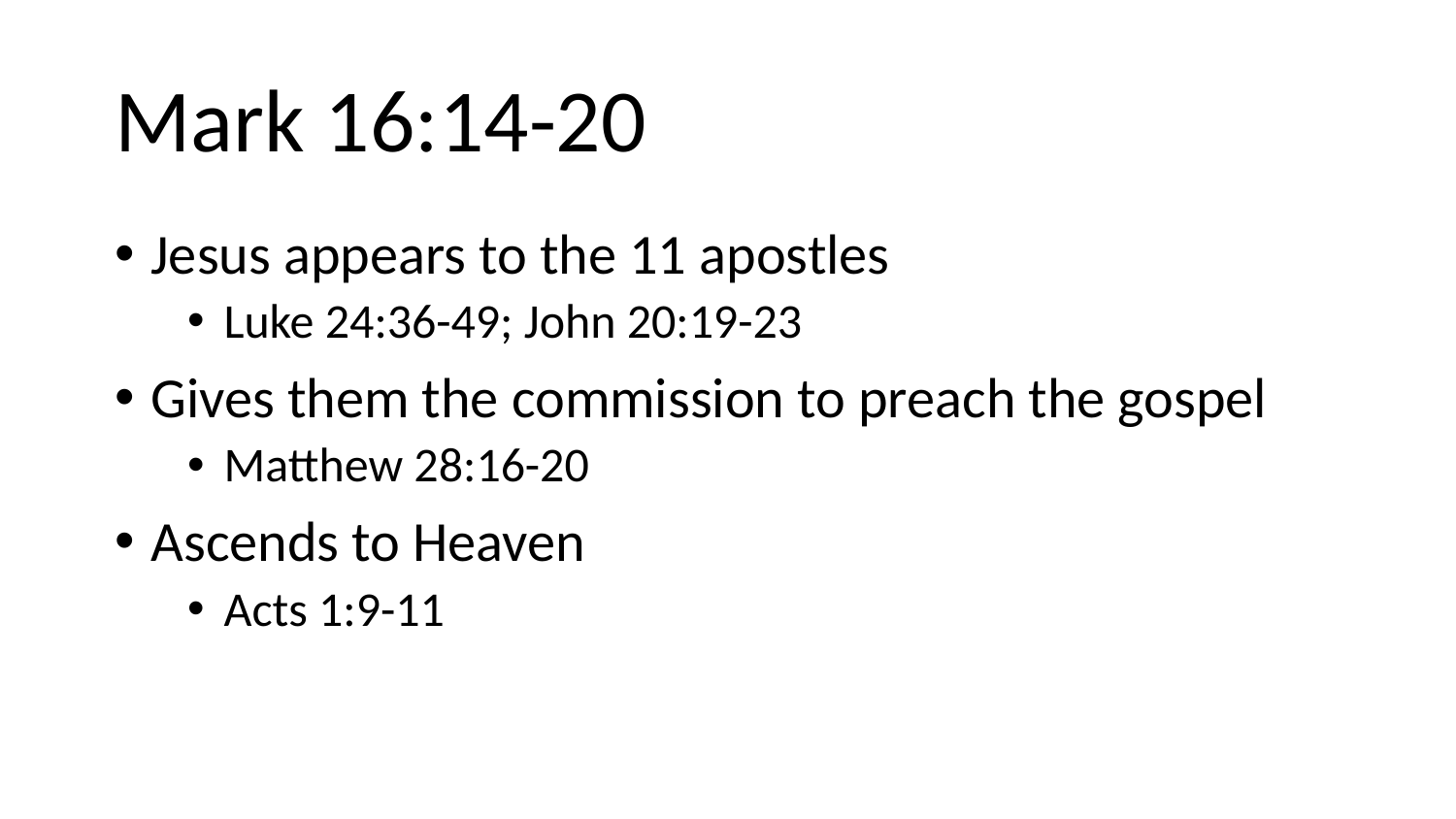

# Mark 16:14-20
Jesus appears to the 11 apostles
Luke 24:36-49; John 20:19-23
Gives them the commission to preach the gospel
Matthew 28:16-20
Ascends to Heaven
Acts 1:9-11